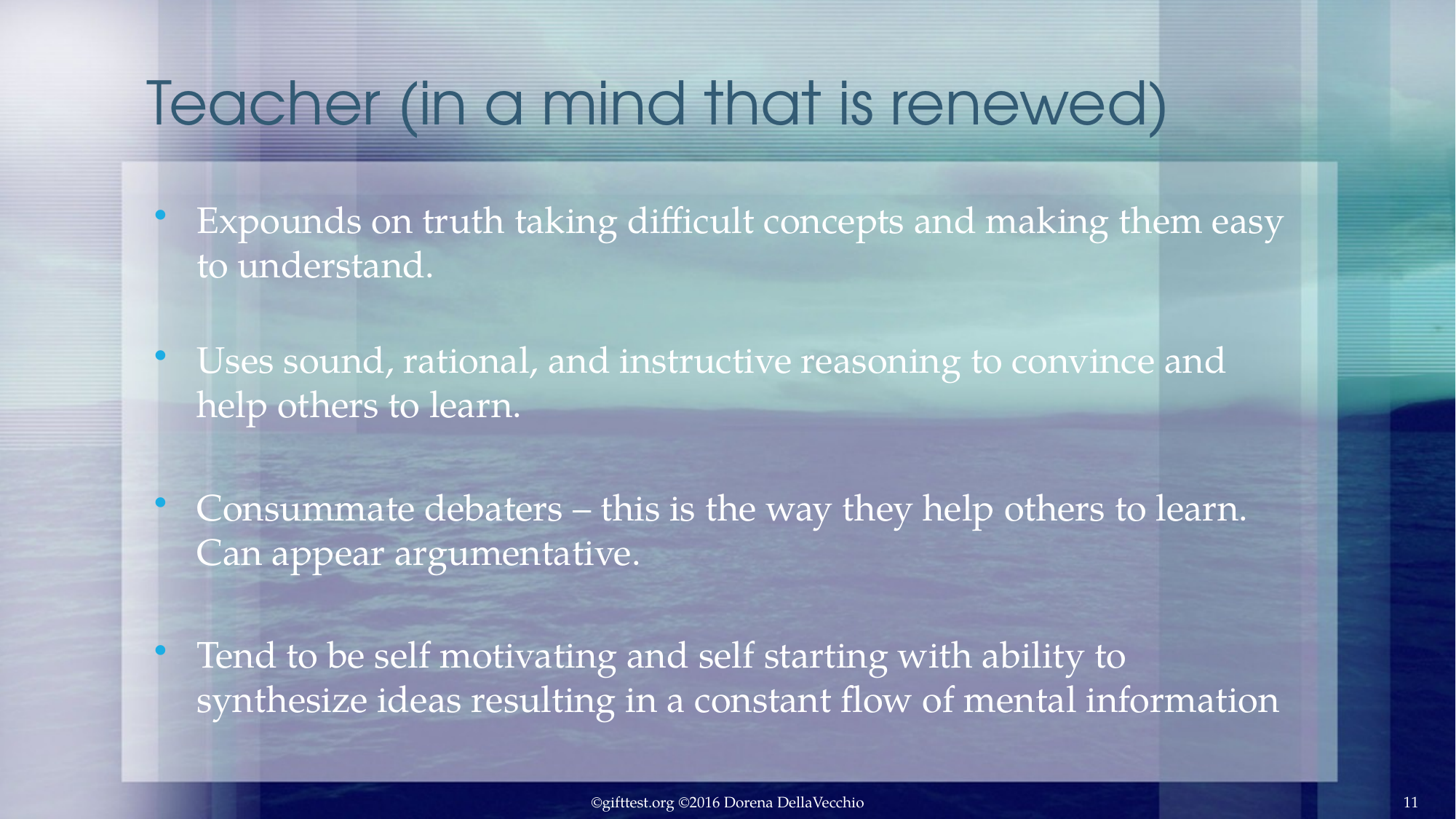

# Teacher (in a mind that is renewed)
Expounds on truth taking difficult concepts and making them easy to understand.
Uses sound, rational, and instructive reasoning to convince and help others to learn.

Consummate debaters – this is the way they help others to learn. Can appear argumentative.

Tend to be self motivating and self starting with ability to synthesize ideas resulting in a constant flow of mental information

©gifttest.org ©2016 Dorena DellaVecchio
11